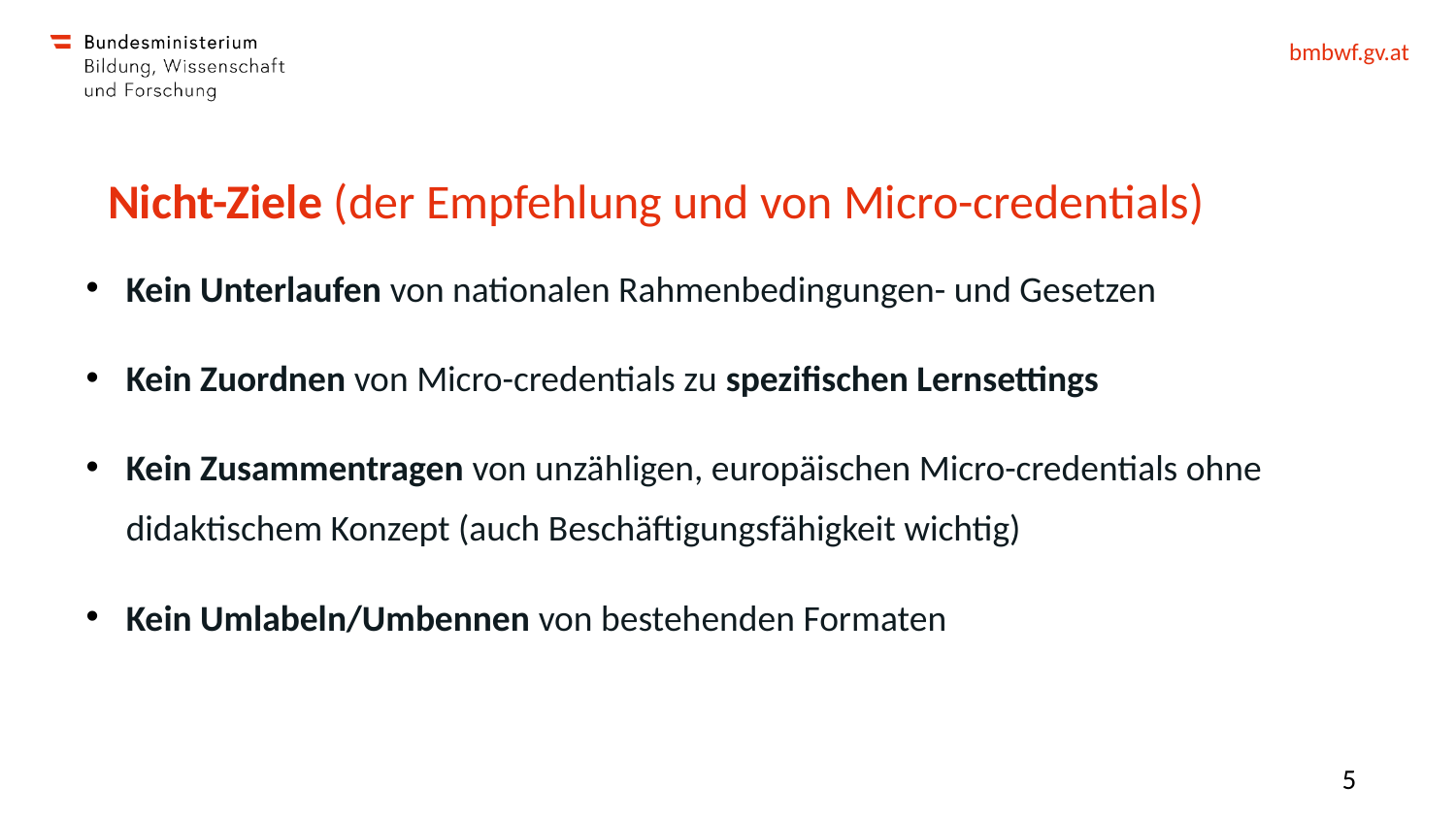

# Nicht-Ziele (der Empfehlung und von Micro-credentials)
Kein Unterlaufen von nationalen Rahmenbedingungen- und Gesetzen
Kein Zuordnen von Micro-credentials zu spezifischen Lernsettings
Kein Zusammentragen von unzähligen, europäischen Micro-credentials ohne didaktischem Konzept (auch Beschäftigungsfähigkeit wichtig)
Kein Umlabeln/Umbennen von bestehenden Formaten

5